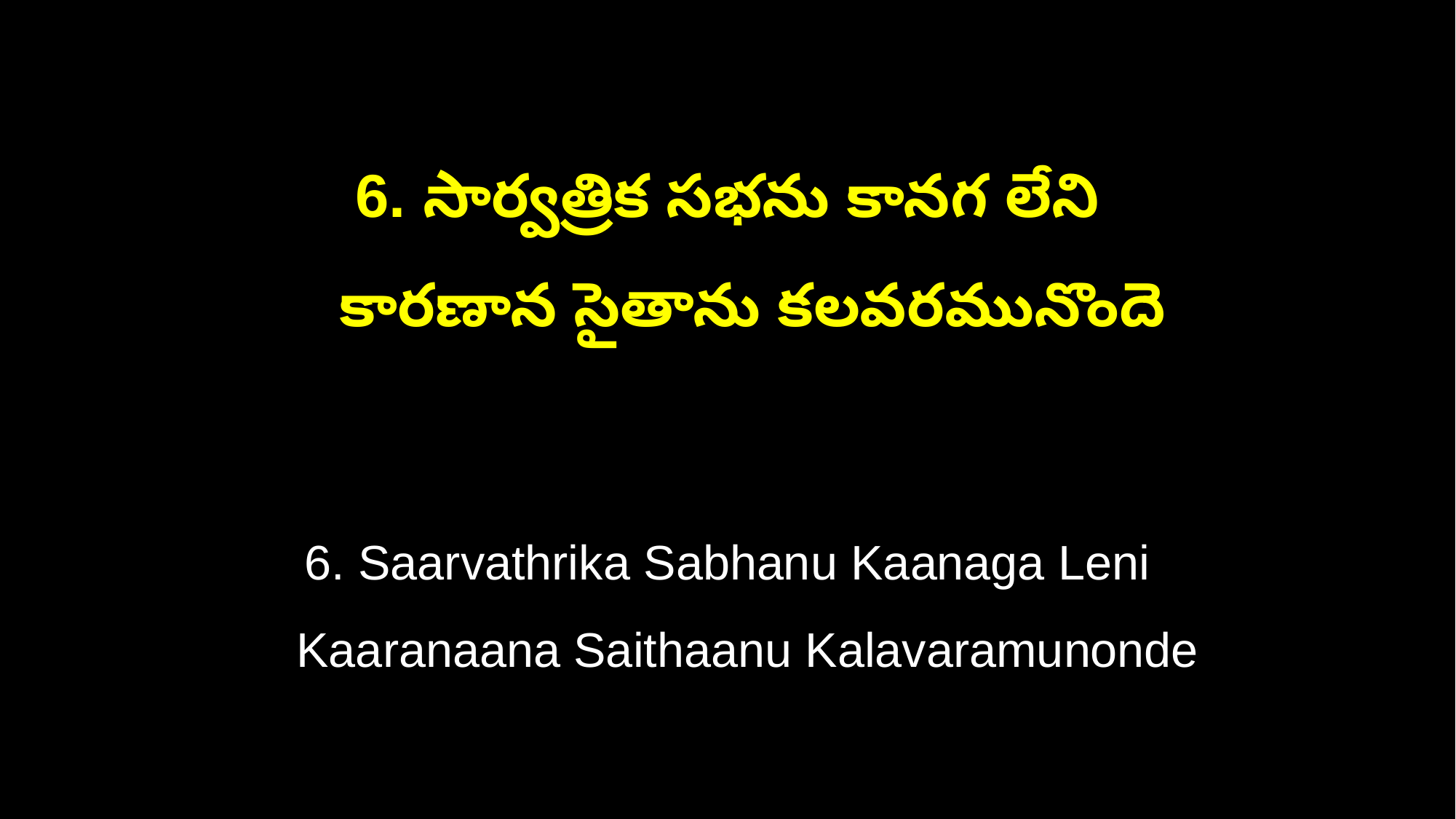

6. సార్వత్రిక సభను కానగ లేని
   కారణాన సైతాను కలవరమునొందె
6. Saarvathrika Sabhanu Kaanaga Leni
   Kaaranaana Saithaanu Kalavaramunonde